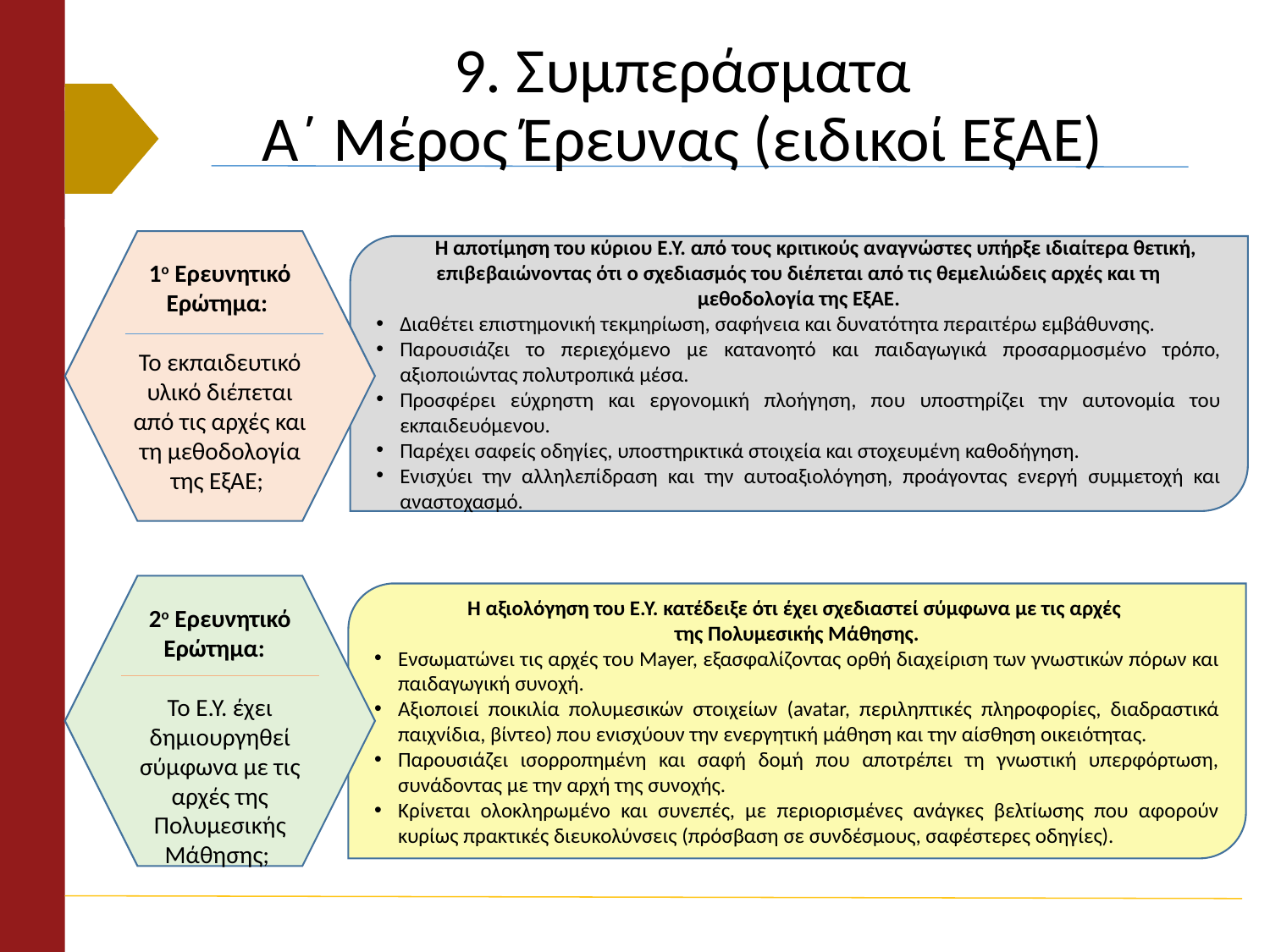

# 9. Συμπεράσματα Α΄ Μέρος Έρευνας (ειδικοί ΕξΑΕ)

1ο Ερευνητικό Ερώτημα:

Το εκπαιδευτικό υλικό διέπεται από τις αρχές και τη μεθοδολογία της ΕξΑΕ;

       Η αποτίμηση του κύριου Ε.Υ. από τους κριτικούς αναγνώστες υπήρξε ιδιαίτερα θετική, επιβεβαιώνοντας ότι ο σχεδιασμός του διέπεται από τις θεμελιώδεις αρχές και τη μεθοδολογία της ΕξΑΕ.
Διαθέτει επιστημονική τεκμηρίωση, σαφήνεια και δυνατότητα περαιτέρω εμβάθυνσης.
Παρουσιάζει το περιεχόμενο με κατανοητό και παιδαγωγικά προσαρμοσμένο τρόπο, αξιοποιώντας πολυτροπικά μέσα.
Προσφέρει εύχρηστη και εργονομική πλοήγηση, που υποστηρίζει την αυτονομία του εκπαιδευόμενου.
Παρέχει σαφείς οδηγίες, υποστηρικτικά στοιχεία και στοχευμένη καθοδήγηση.
Ενισχύει την αλληλεπίδραση και την αυτοαξιολόγηση, προάγοντας ενεργή συμμετοχή και αναστοχασμό.

2ο Ερευνητικό Ερώτημα:

Το Ε.Υ. έχει δημιουργηθεί σύμφωνα με τις αρχές της Πολυμεσικής Μάθησης;

Η αξιολόγηση του Ε.Υ. κατέδειξε ότι έχει σχεδιαστεί σύμφωνα με τις αρχές
της Πολυμεσικής Μάθησης.
Ενσωματώνει τις αρχές του Mayer, εξασφαλίζοντας ορθή διαχείριση των γνωστικών πόρων και παιδαγωγική συνοχή.
Αξιοποιεί ποικιλία πολυμεσικών στοιχείων (avatar, περιληπτικές πληροφορίες, διαδραστικά παιχνίδια, βίντεο) που ενισχύουν την ενεργητική μάθηση και την αίσθηση οικειότητας.
Παρουσιάζει ισορροπημένη και σαφή δομή που αποτρέπει τη γνωστική υπερφόρτωση, συνάδοντας με την αρχή της συνοχής.
Κρίνεται ολοκληρωμένο και συνεπές, με περιορισμένες ανάγκες βελτίωσης που αφορούν κυρίως πρακτικές διευκολύνσεις (πρόσβαση σε συνδέσμους, σαφέστερες οδηγίες).